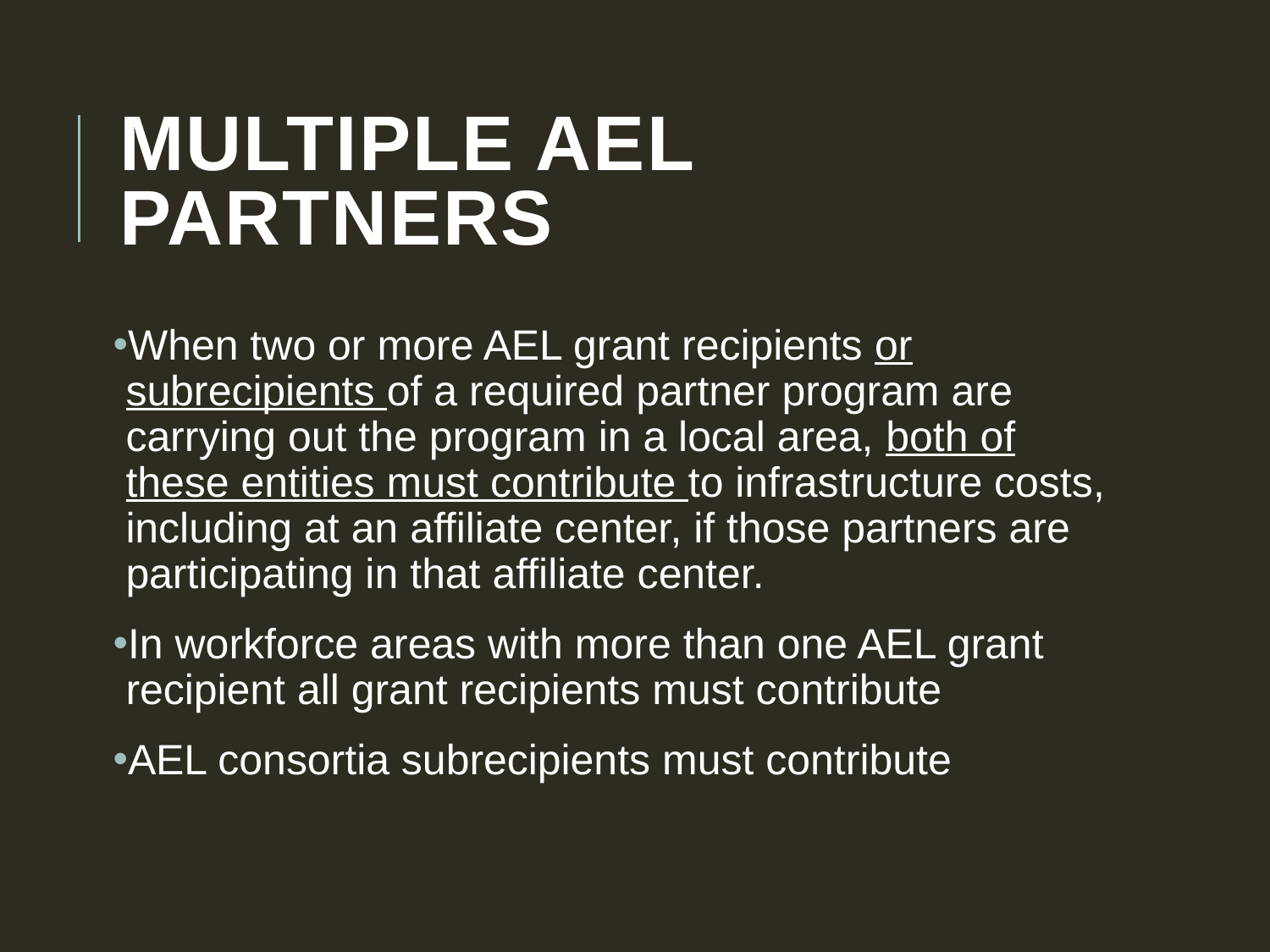

# Multiple AEL partners
When two or more AEL grant recipients or subrecipients of a required partner program are carrying out the program in a local area, both of these entities must contribute to infrastructure costs, including at an affiliate center, if those partners are participating in that affiliate center.
In workforce areas with more than one AEL grant recipient all grant recipients must contribute
AEL consortia subrecipients must contribute